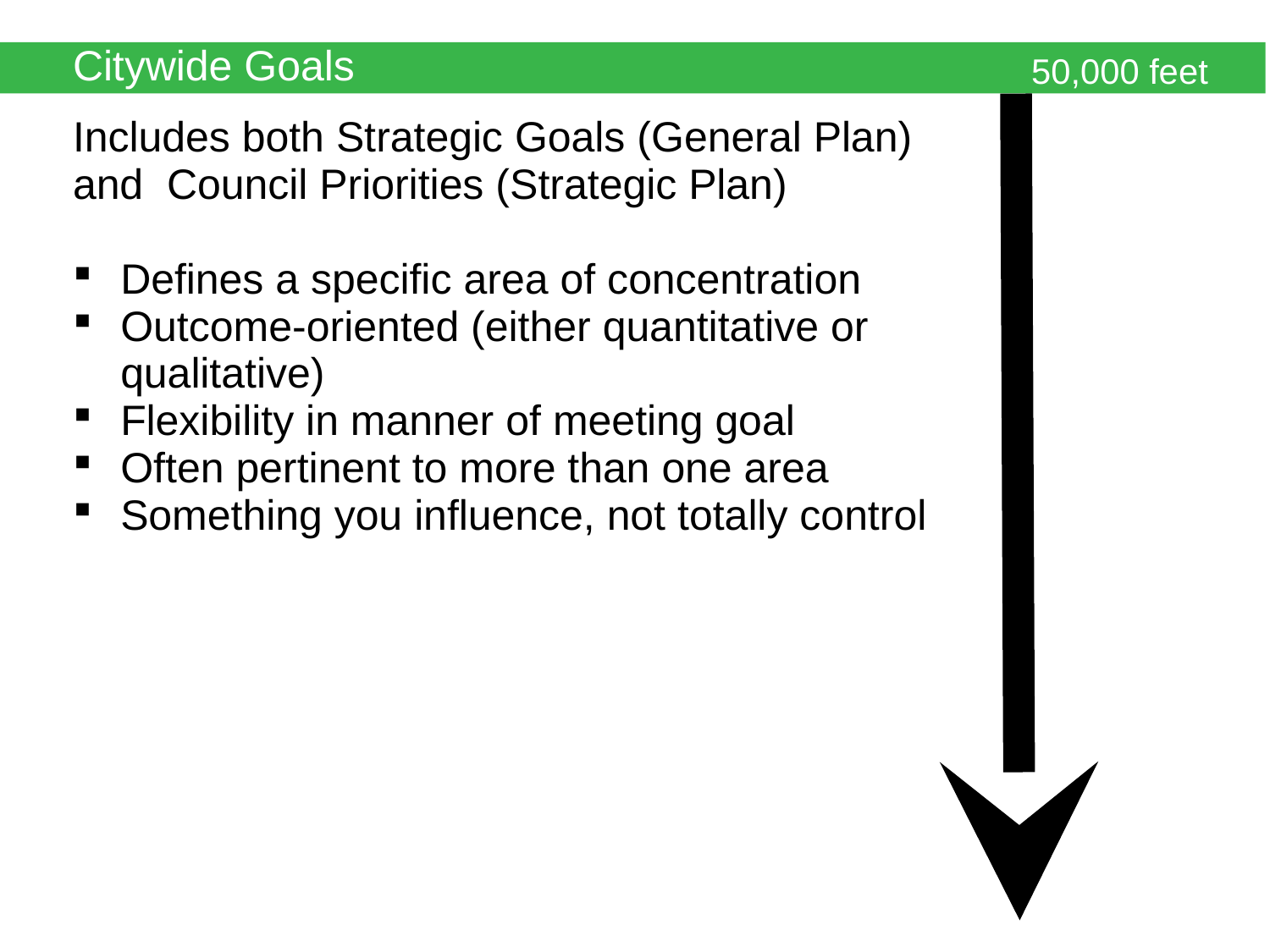

| Citywide Goals |
| --- |
| Includes both Strategic Goals (General Plan) and  Council Priorities (Strategic Plan)   Defines a specific area of concentration Outcome-oriented (either quantitative or qualitative) Flexibility in manner of meeting goal Often pertinent to more than one area Something you influence, not totally control |
50,000 feet